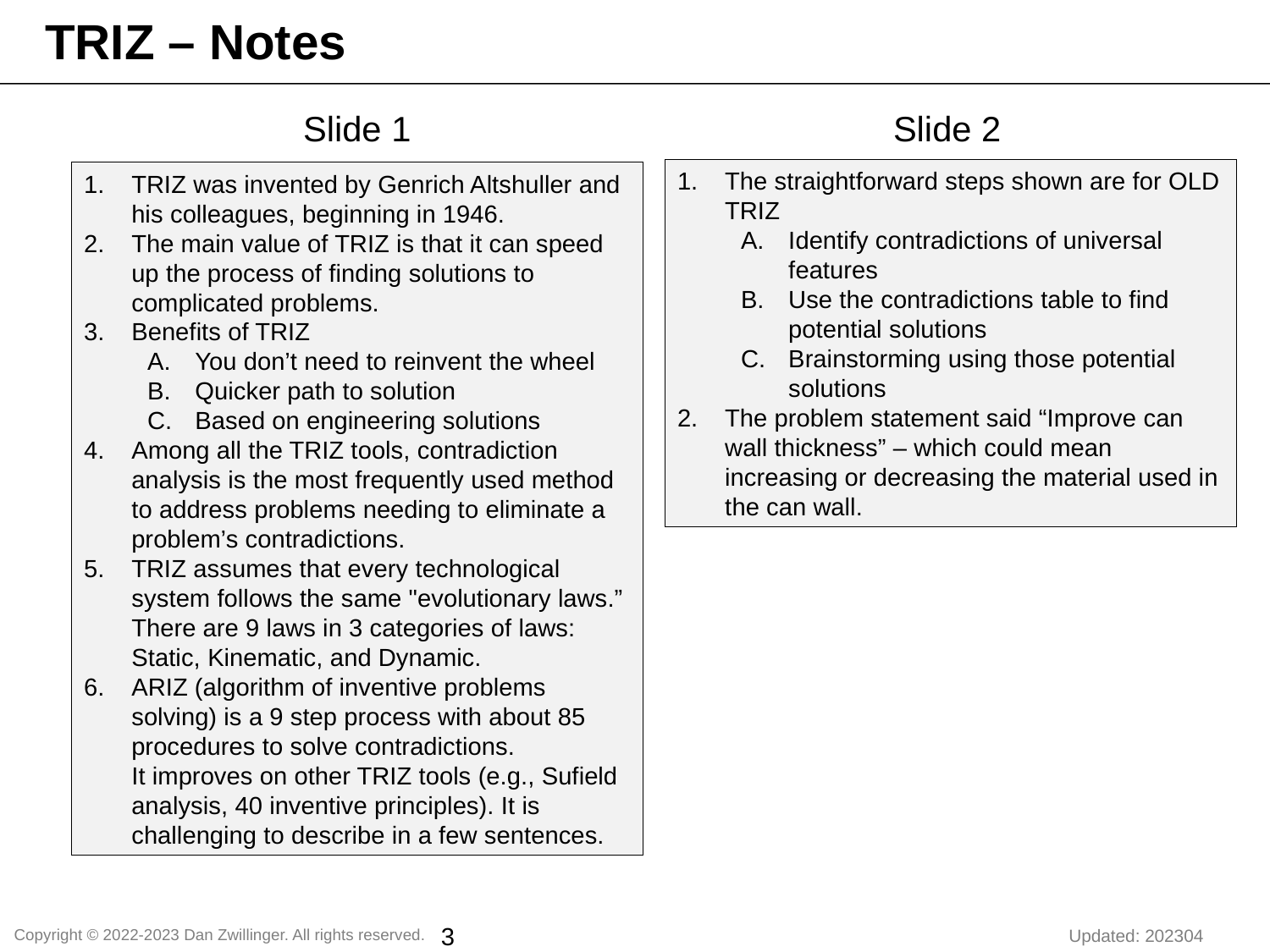

TRIZ – Notes

Slide 1
Slide 2
The straightforward steps shown are for OLD TRIZ
Identify contradictions of universal features
Use the contradictions table to find potential solutions
Brainstorming using those potential solutions
The problem statement said “Improve can wall thickness” – which could mean increasing or decreasing the material used in the can wall.
TRIZ was invented by Genrich Altshuller and his colleagues, beginning in 1946.
The main value of TRIZ is that it can speed up the process of finding solutions to complicated problems.
Benefits of TRIZ
You don’t need to reinvent the wheel
Quicker path to solution
Based on engineering solutions
Among all the TRIZ tools, contradiction analysis is the most frequently used method to address problems needing to eliminate a problem’s contradictions.
TRIZ assumes that every technological system follows the same "evolutionary laws.” There are 9 laws in 3 categories of laws: Static, Kinematic, and Dynamic.
ARIZ (algorithm of inventive problems solving) is a 9 step process with about 85 procedures to solve contradictions.                It improves on other TRIZ tools (e.g., Sufield analysis, 40 inventive principles). It is challenging to describe in a few sentences.
3
Copyright © 2022-2023 Dan Zwillinger. All rights reserved.
Updated: 202304